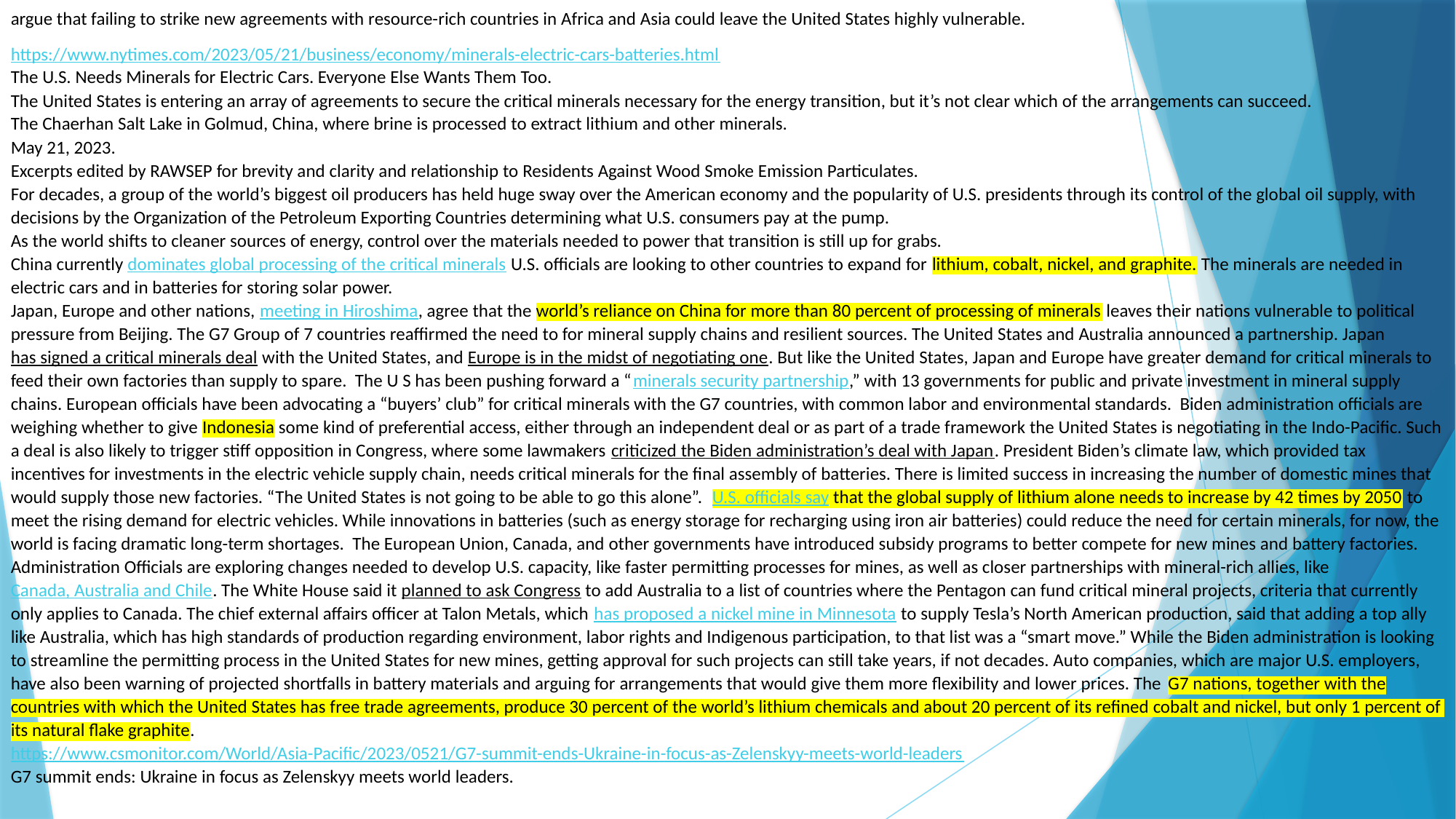

argue that failing to strike new agreements with resource-rich countries in Africa and Asia could leave the United States highly vulnerable.
https://www.nytimes.com/2023/05/21/business/economy/minerals-electric-cars-batteries.html
The U.S. Needs Minerals for Electric Cars. Everyone Else Wants Them Too.
The United States is entering an array of agreements to secure the critical minerals necessary for the energy transition, but it’s not clear which of the arrangements can succeed.
The Chaerhan Salt Lake in Golmud, China, where brine is processed to extract lithium and other minerals.
May 21, 2023.
Excerpts edited by RAWSEP for brevity and clarity and relationship to Residents Against Wood Smoke Emission Particulates.
For decades, a group of the world’s biggest oil producers has held huge sway over the American economy and the popularity of U.S. presidents through its control of the global oil supply, with decisions by the Organization of the Petroleum Exporting Countries determining what U.S. consumers pay at the pump.
As the world shifts to cleaner sources of energy, control over the materials needed to power that transition is still up for grabs.
China currently dominates global processing of the critical minerals U.S. officials are looking to other countries to expand for lithium, cobalt, nickel, and graphite. The minerals are needed in electric cars and in batteries for storing solar power.
Japan, Europe and other nations, meeting in Hiroshima, agree that the world’s reliance on China for more than 80 percent of processing of minerals leaves their nations vulnerable to political pressure from Beijing. The G7 Group of 7 countries reaffirmed the need to for mineral supply chains and resilient sources. The United States and Australia announced a partnership. Japan has signed a critical minerals deal with the United States, and Europe is in the midst of negotiating one. But like the United States, Japan and Europe have greater demand for critical minerals to feed their own factories than supply to spare.  The U S has been pushing forward a “minerals security partnership,” with 13 governments for public and private investment in mineral supply chains. European officials have been advocating a “buyers’ club” for critical minerals with the G7 countries, with common labor and environmental standards.  Biden administration officials are weighing whether to give Indonesia some kind of preferential access, either through an independent deal or as part of a trade framework the United States is negotiating in the Indo-Pacific. Such a deal is also likely to trigger stiff opposition in Congress, where some lawmakers criticized the Biden administration’s deal with Japan. President Biden’s climate law, which provided tax incentives for investments in the electric vehicle supply chain, needs critical minerals for the final assembly of batteries. There is limited success in increasing the number of domestic mines that would supply those new factories. “The United States is not going to be able to go this alone”.  U.S. officials say that the global supply of lithium alone needs to increase by 42 times by 2050 to meet the rising demand for electric vehicles. While innovations in batteries (such as energy storage for recharging using iron air batteries) could reduce the need for certain minerals, for now, the world is facing dramatic long-term shortages.  The European Union, Canada, and other governments have introduced subsidy programs to better compete for new mines and battery factories. Administration Officials are exploring changes needed to develop U.S. capacity, like faster permitting processes for mines, as well as closer partnerships with mineral-rich allies, like Canada, Australia and Chile. The White House said it planned to ask Congress to add Australia to a list of countries where the Pentagon can fund critical mineral projects, criteria that currently only applies to Canada. The chief external affairs officer at Talon Metals, which has proposed a nickel mine in Minnesota to supply Tesla’s North American production, said that adding a top ally like Australia, which has high standards of production regarding environment, labor rights and Indigenous participation, to that list was a “smart move.” While the Biden administration is looking to streamline the permitting process in the United States for new mines, getting approval for such projects can still take years, if not decades. Auto companies, which are major U.S. employers, have also been warning of projected shortfalls in battery materials and arguing for arrangements that would give them more flexibility and lower prices. The G7 nations, together with the countries with which the United States has free trade agreements, produce 30 percent of the world’s lithium chemicals and about 20 percent of its refined cobalt and nickel, but only 1 percent of its natural flake graphite.
https://www.csmonitor.com/World/Asia-Pacific/2023/0521/G7-summit-ends-Ukraine-in-focus-as-Zelenskyy-meets-world-leaders
G7 summit ends: Ukraine in focus as Zelenskyy meets world leaders.